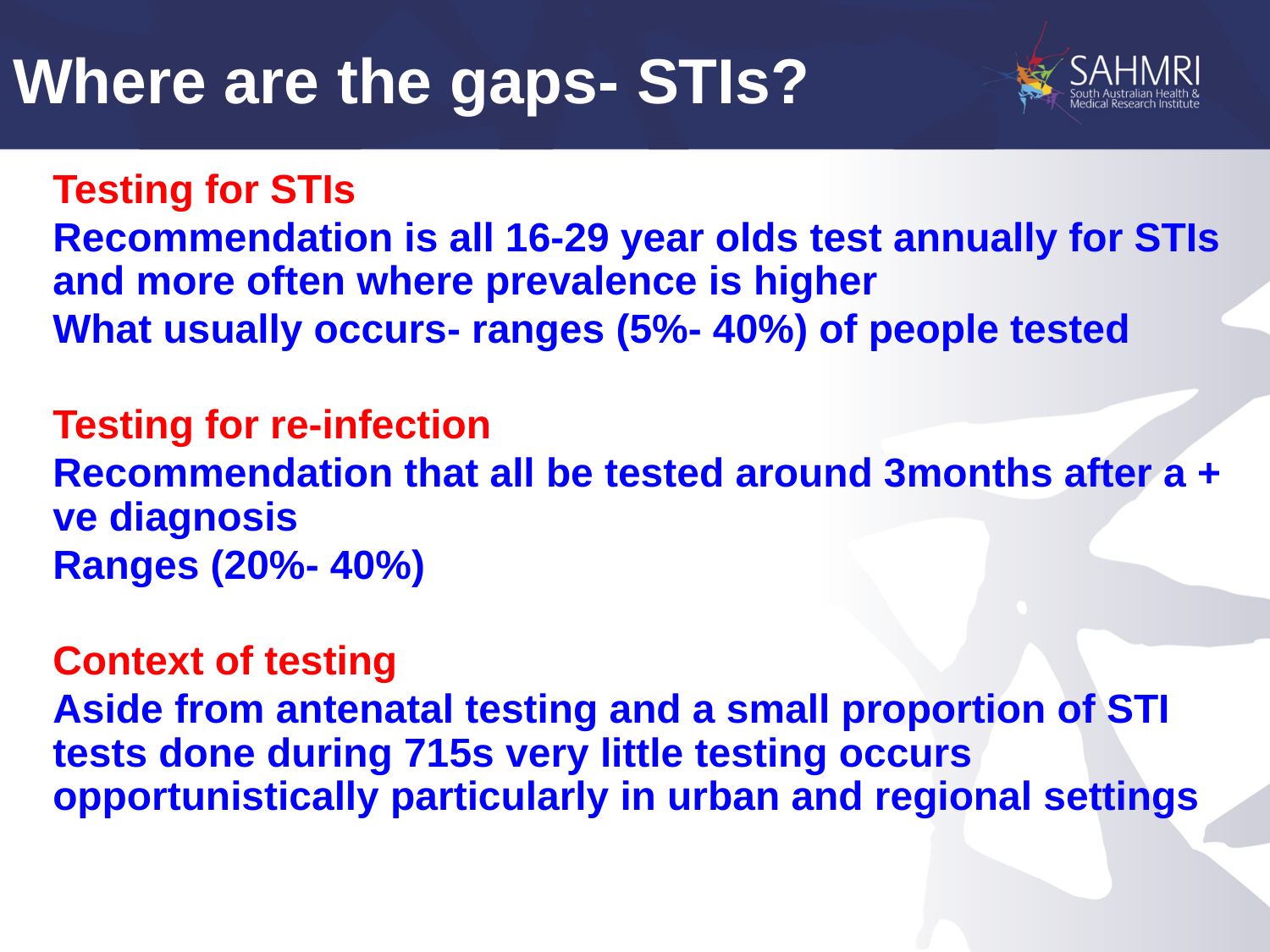

# Where are the gaps- STIs?
Testing for STIs
Recommendation is all 16-29 year olds test annually for STIs and more often where prevalence is higher
What usually occurs- ranges (5%- 40%) of people tested

Testing for re-infection
Recommendation that all be tested around 3months after a + ve diagnosis
Ranges (20%- 40%)

Context of testing
Aside from antenatal testing and a small proportion of STI tests done during 715s very little testing occurs opportunistically particularly in urban and regional settings